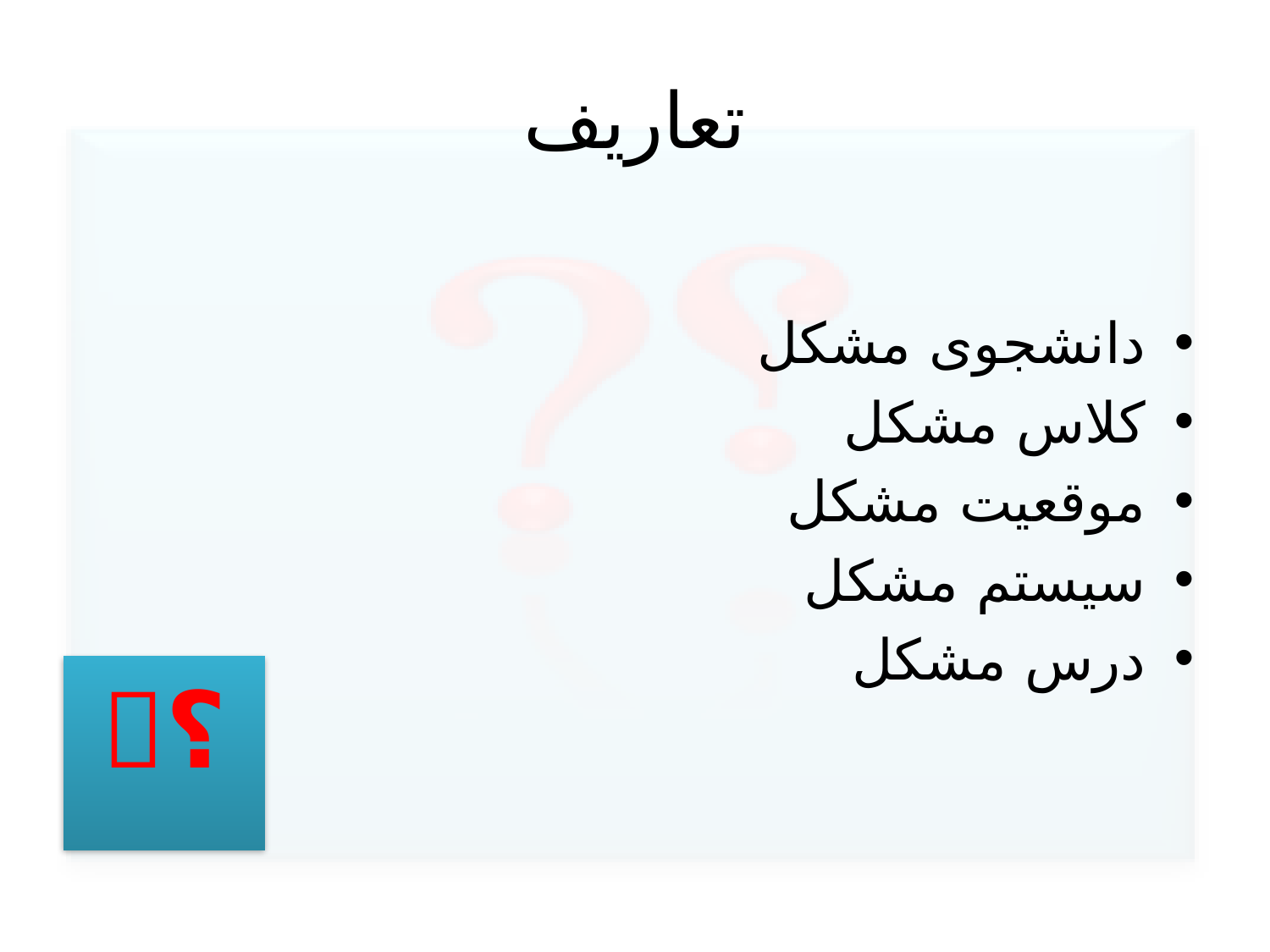

# تعاریف

دانشجوی مشکل
کلاس مشکل
موقعیت مشکل
سیستم مشکل
درس مشکل

؟?